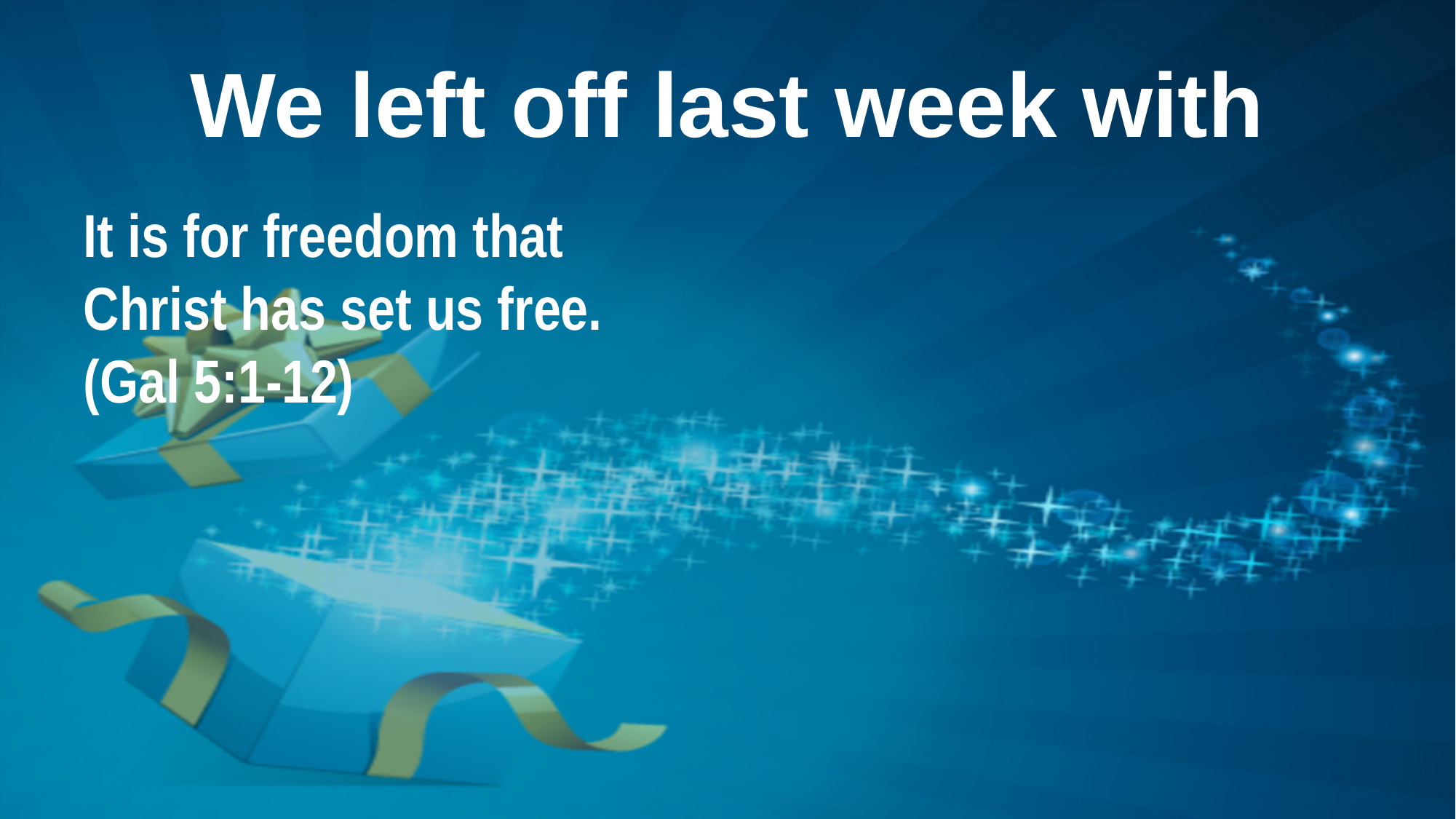

# We left off last week with
It is for freedom that Christ has set us free.  (Gal 5:1-12)